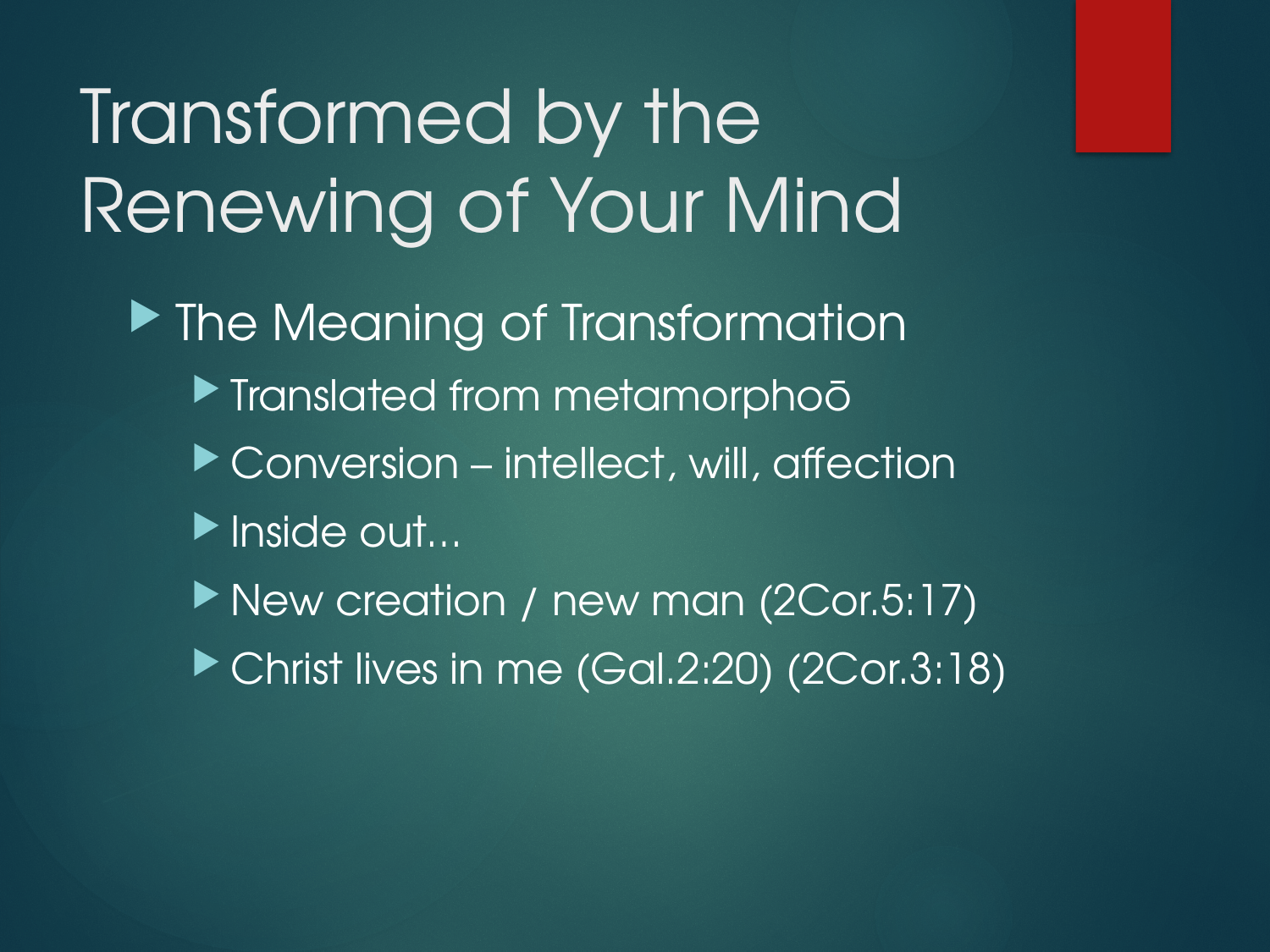

# Transformed by the Renewing of Your Mind
The Meaning of Transformation
Translated from metamorphoō
Conversion – intellect, will, affection
Inside out…
New creation / new man (2Cor.5:17)
Christ lives in me (Gal.2:20) (2Cor.3:18)